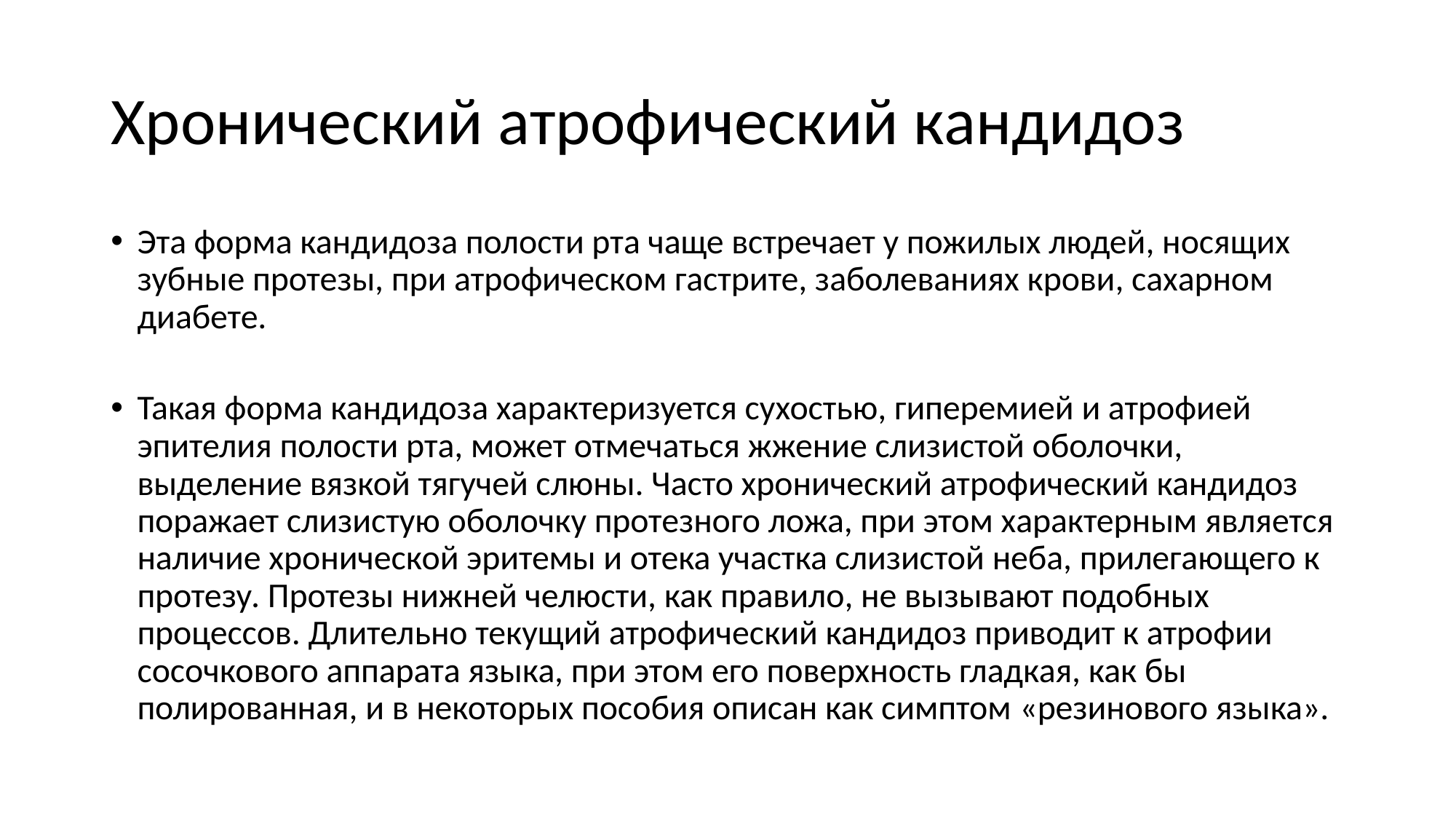

# Хронический атрофический кандидоз
Эта форма кандидоза полости рта чаще встречает у пожилых людей, носящих зубные протезы, при атрофическом гастрите, заболеваниях крови, сахарном диабете.
Такая форма кандидоза характеризуется сухостью, гиперемией и атрофией эпителия полости рта, может отмечаться жжение слизистой оболочки, выделение вязкой тягучей слюны. Часто хронический атрофический кандидоз поражает слизистую оболочку протезного ложа, при этом характерным является наличие хронической эритемы и отека участка слизистой неба, прилегающего к протезу. Протезы нижней челюсти, как правило, не вызывают подобных процессов. Длительно текущий атрофический кандидоз приводит к атрофии сосочкового аппарата языка, при этом его поверхность гладкая, как бы полированная, и в некоторых пособия описан как симптом «резинового языка».